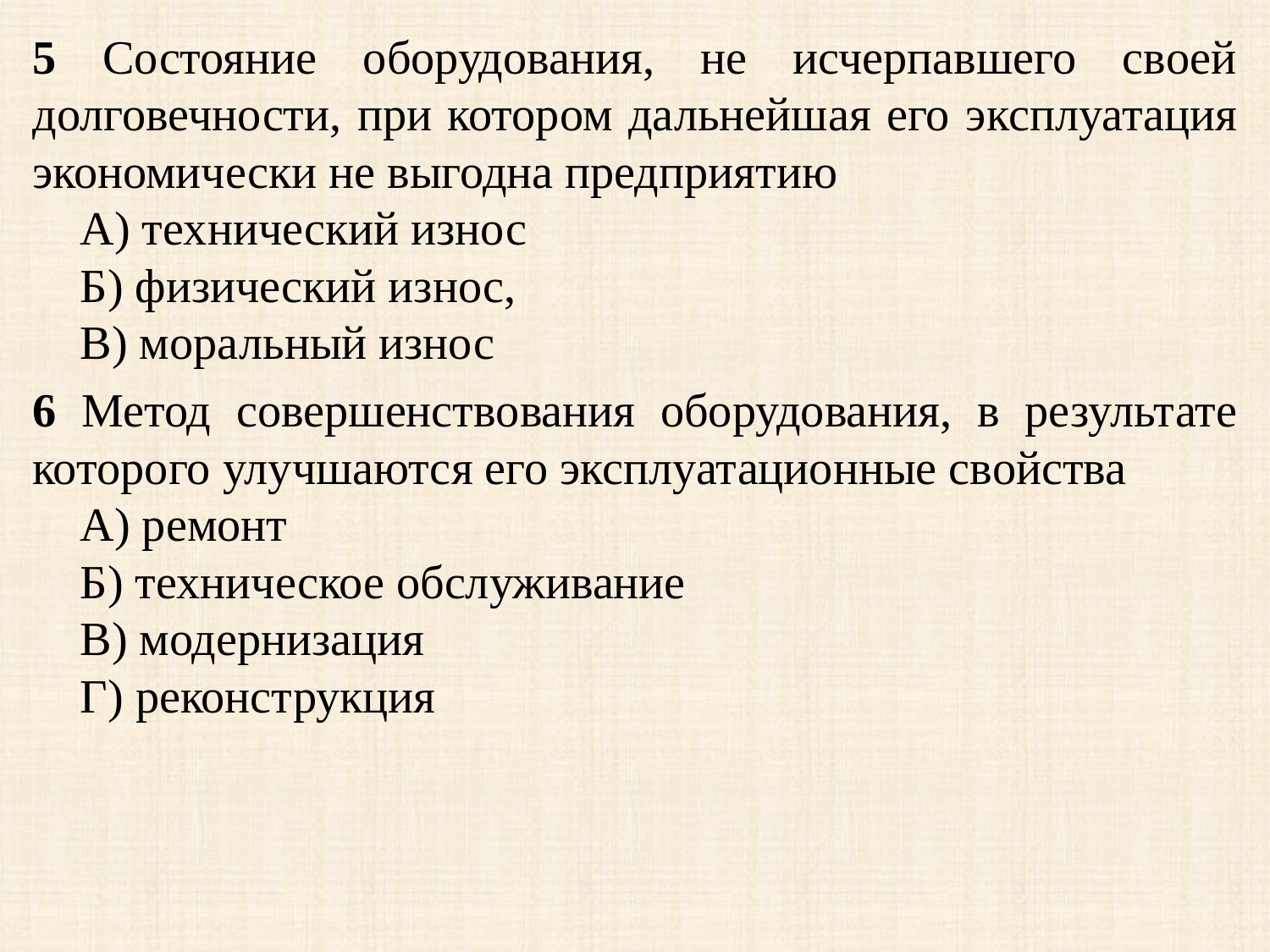

5 Состояние оборудования, не исчерпавшего своей долговечности, при котором дальнейшая его эксплуатация экономически не выгодна предприятию
А) технический износ
Б) физический износ,
В) моральный износ
6 Метод совершенствования оборудования, в результате которого улучшаются его эксплуатационные свойства
А) ремонт
Б) техническое обслуживание
В) модернизация
Г) реконструкция